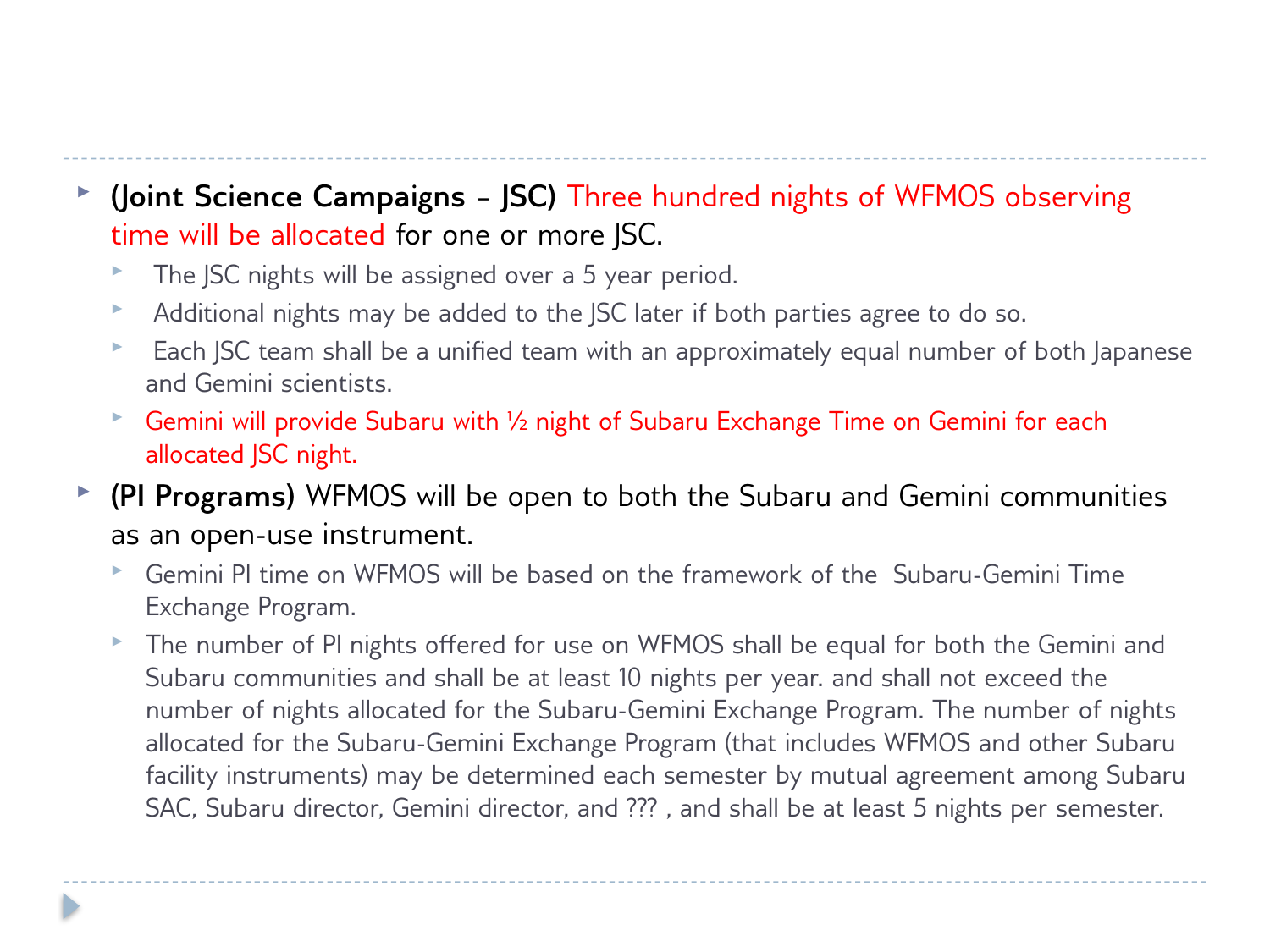

#
(Joint Science Campaigns – JSC) Three hundred nights of WFMOS observing time will be allocated for one or more JSC.
 The JSC nights will be assigned over a 5 year period.
 Additional nights may be added to the JSC later if both parties agree to do so.
 Each JSC team shall be a unified team with an approximately equal number of both Japanese and Gemini scientists.
Gemini will provide Subaru with ½ night of Subaru Exchange Time on Gemini for each allocated JSC night.
(PI Programs) WFMOS will be open to both the Subaru and Gemini communities as an open-use instrument.
Gemini PI time on WFMOS will be based on the framework of the  Subaru-Gemini Time Exchange Program.
The number of PI nights offered for use on WFMOS shall be equal for both the Gemini and Subaru communities and shall be at least 10 nights per year. and shall not exceed the number of nights allocated for the Subaru-Gemini Exchange Program. The number of nights allocated for the Subaru-Gemini Exchange Program (that includes WFMOS and other Subaru facility instruments) may be determined each semester by mutual agreement among Subaru SAC, Subaru director, Gemini director, and ??? , and shall be at least 5 nights per semester.